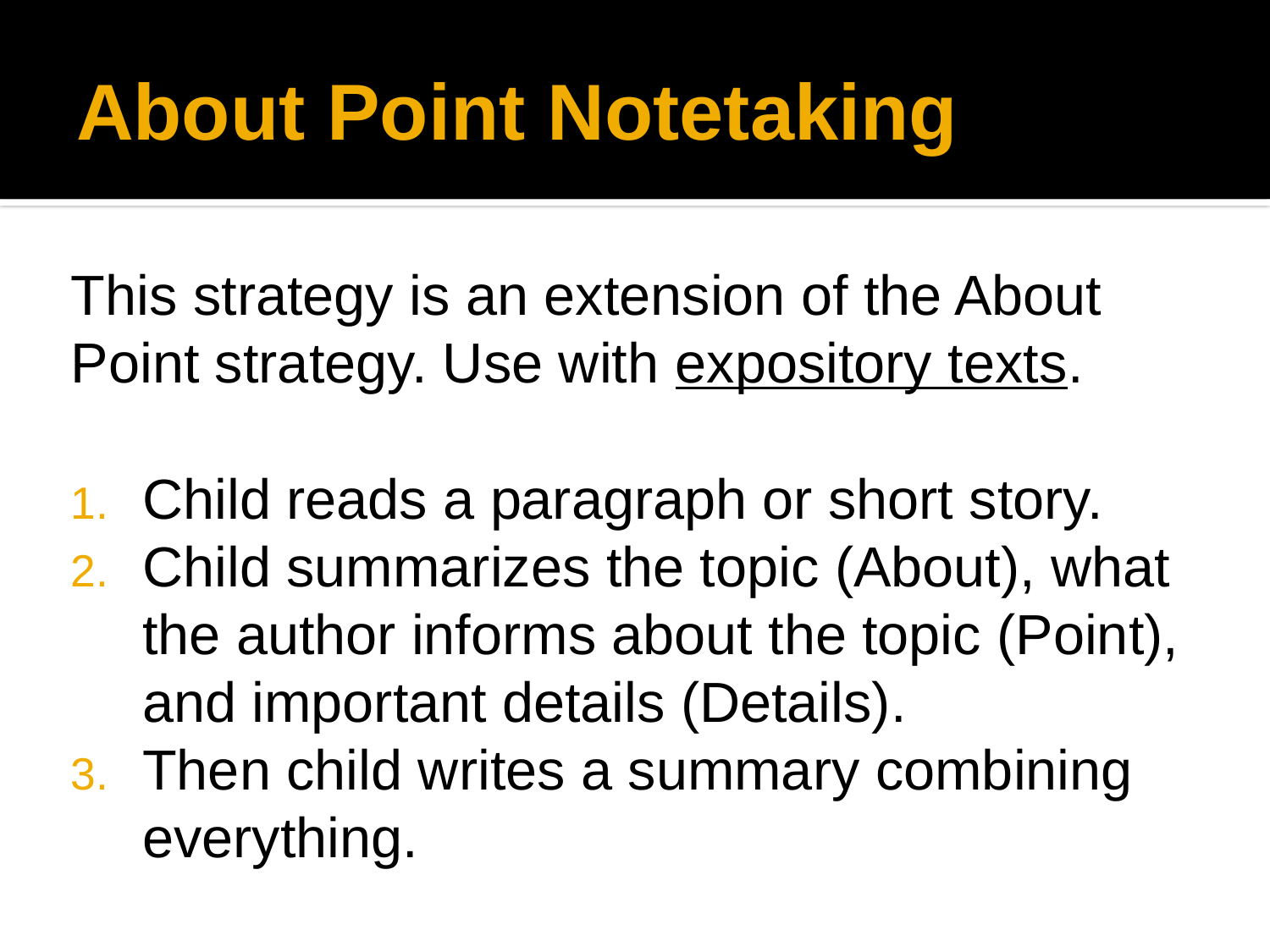

# About Point Notetaking
This strategy is an extension of the About Point strategy. Use with expository texts.

Child reads a paragraph or short story.
Child summarizes the topic (About), what the author informs about the topic (Point), and important details (Details).
Then child writes a summary combining everything.